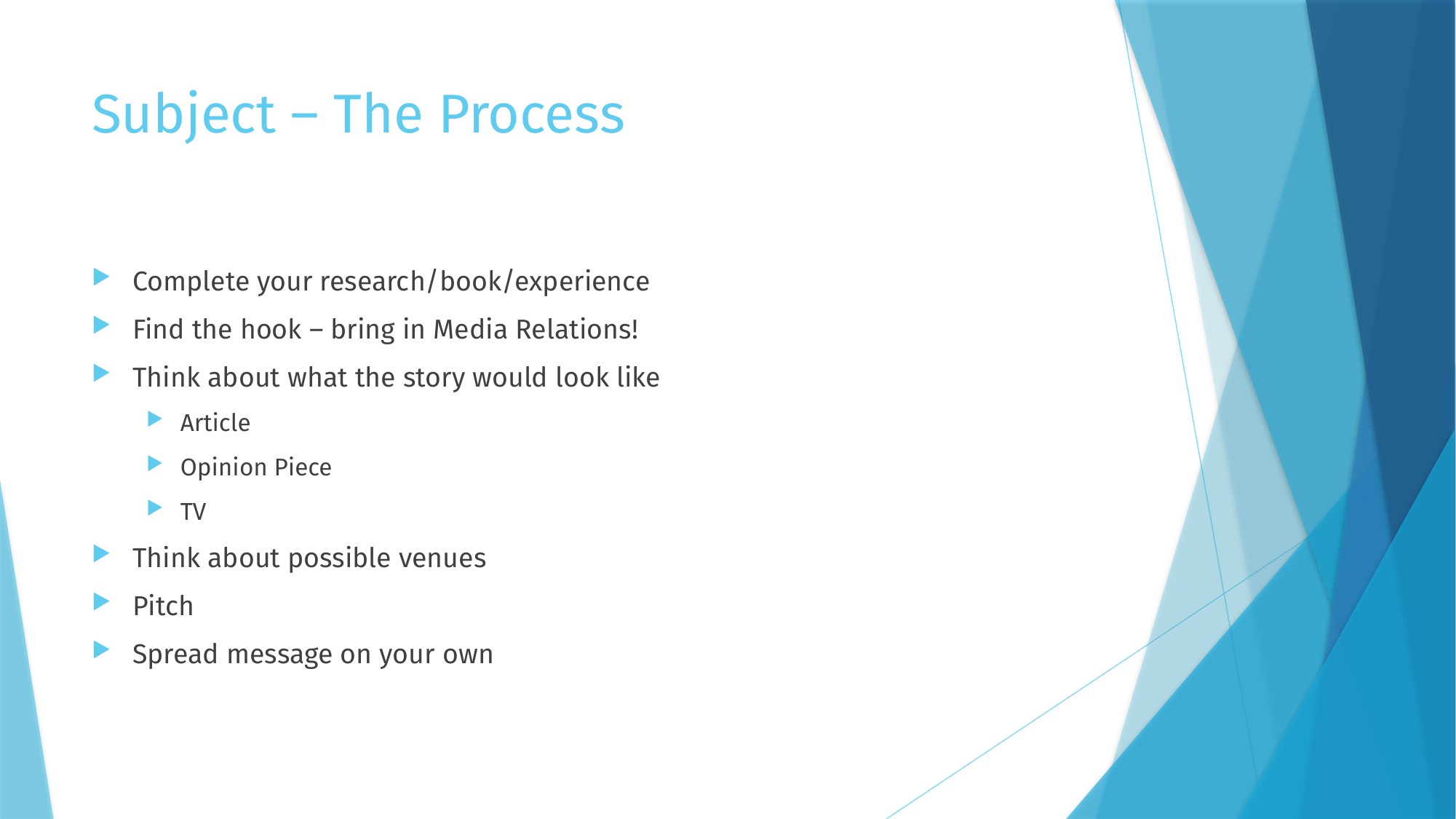

# Subject – The Process
Complete your research/book/experience
Find the hook – bring in Media Relations!
Think about what the story would look like
Article
Opinion Piece
TV
Think about possible venues
Pitch
Spread message on your own